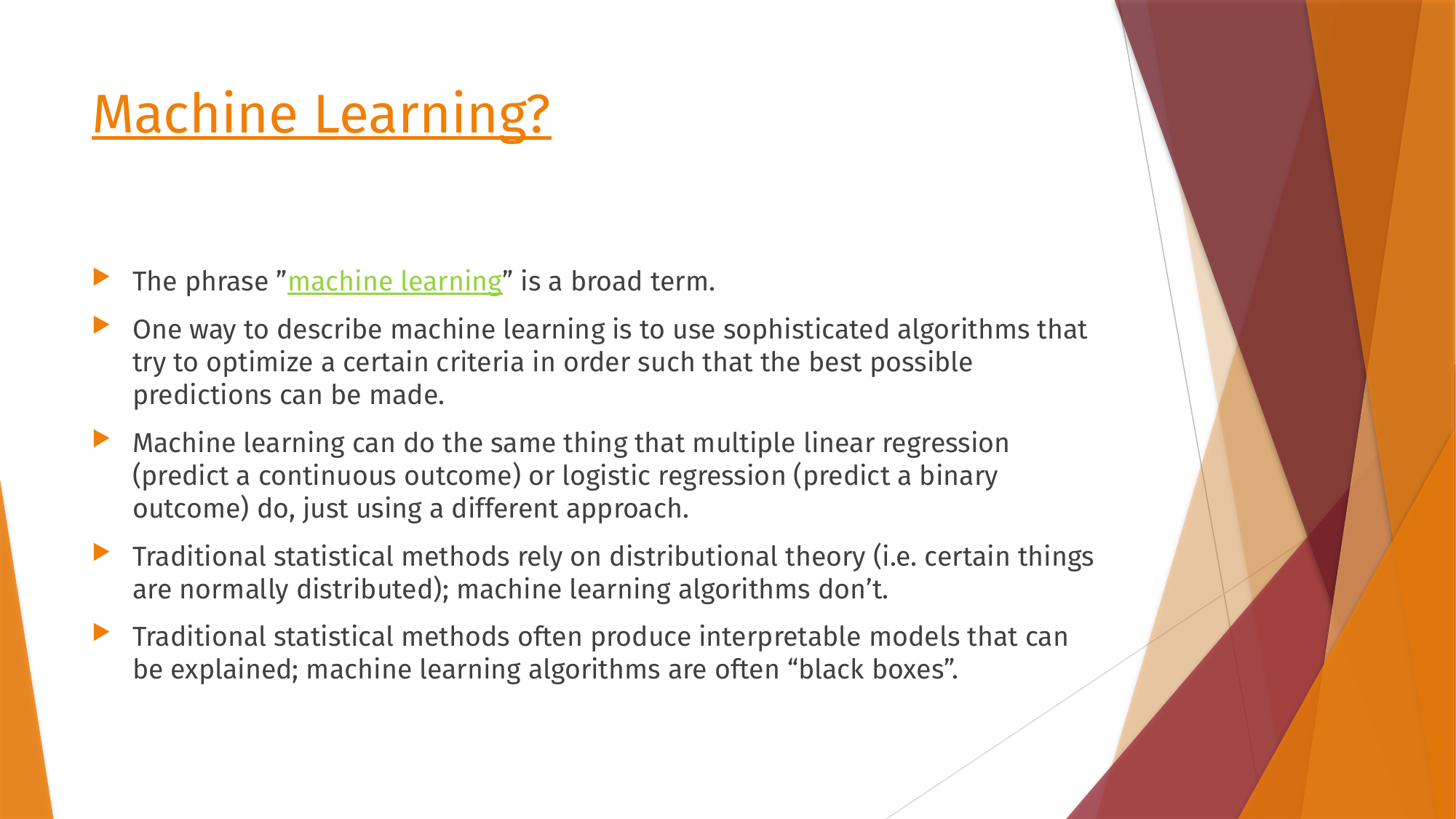

# Machine Learning?
The phrase ”machine learning” is a broad term.
One way to describe machine learning is to use sophisticated algorithms that try to optimize a certain criteria in order such that the best possible predictions can be made.
Machine learning can do the same thing that multiple linear regression (predict a continuous outcome) or logistic regression (predict a binary outcome) do, just using a different approach.
Traditional statistical methods rely on distributional theory (i.e. certain things are normally distributed); machine learning algorithms don’t.
Traditional statistical methods often produce interpretable models that can be explained; machine learning algorithms are often “black boxes”.